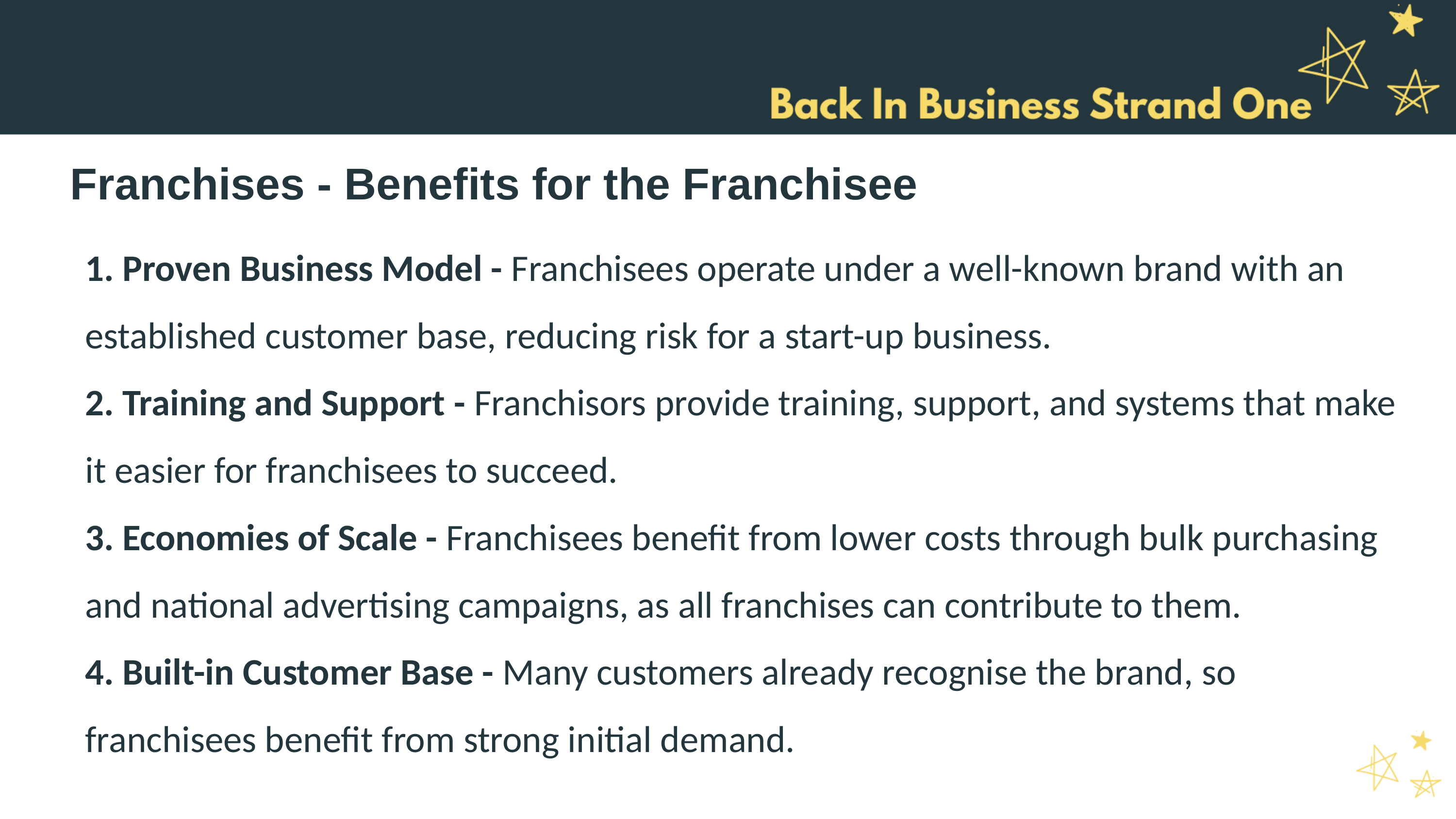

Franchises - Benefits for the Franchisee
1. Proven Business Model - Franchisees operate under a well-known brand with an established customer base, reducing risk for a start-up business.
2. Training and Support - Franchisors provide training, support, and systems that make it easier for franchisees to succeed.
3. Economies of Scale - Franchisees benefit from lower costs through bulk purchasing and national advertising campaigns, as all franchises can contribute to them.
4. Built-in Customer Base - Many customers already recognise the brand, so franchisees benefit from strong initial demand.